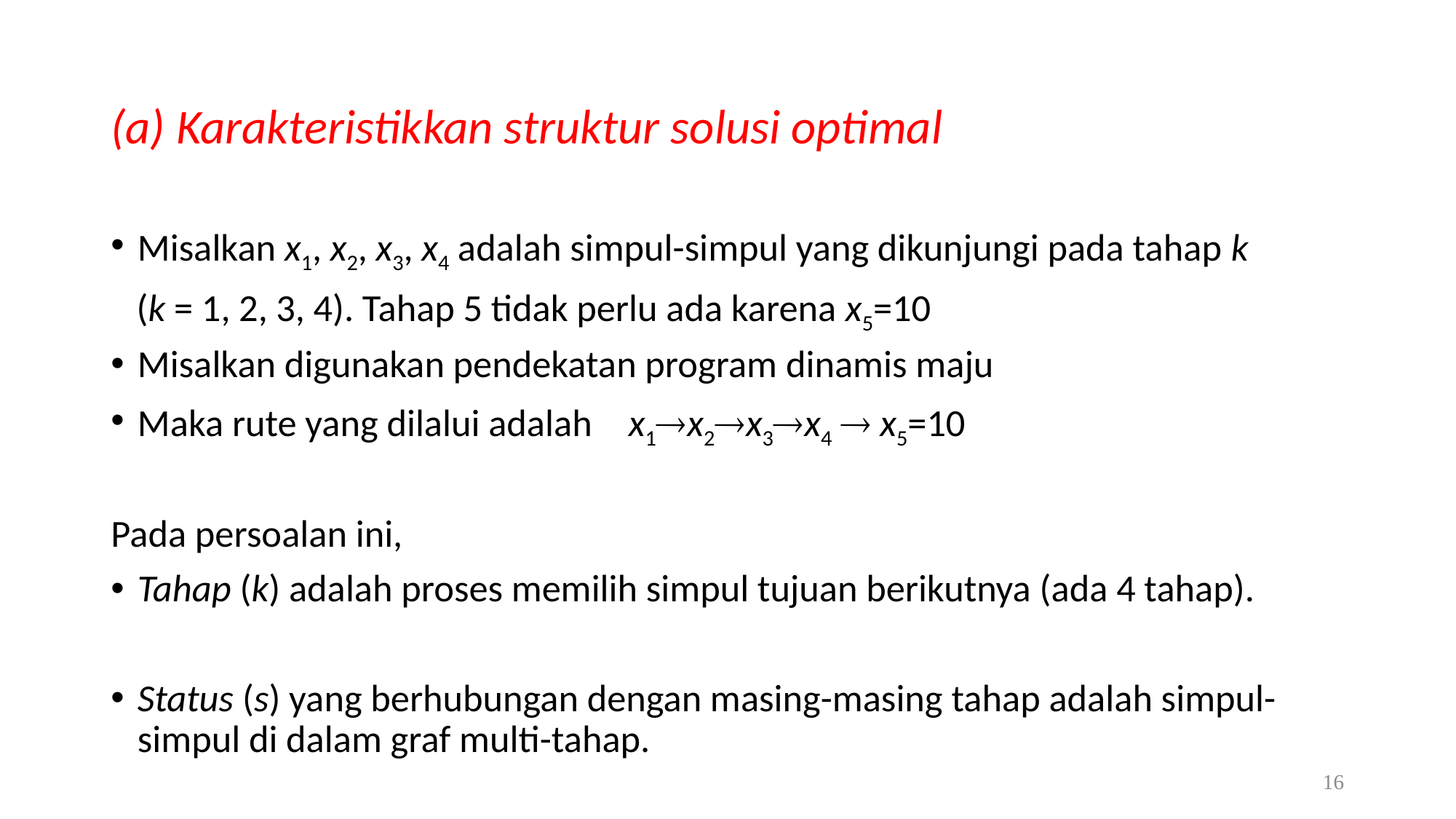

# (a) Karakteristikkan struktur solusi optimal
Misalkan x1, x2, x3, x4 adalah simpul-simpul yang dikunjungi pada tahap k
   (k = 1, 2, 3, 4). Tahap 5 tidak perlu ada karena x5=10
Misalkan digunakan pendekatan program dinamis maju
Maka rute yang dilalui adalah 	x1→x2→x3→x4 → x5=10

Pada persoalan ini,
Tahap (k) adalah proses memilih simpul tujuan berikutnya (ada 4 tahap).

Status (s) yang berhubungan dengan masing-masing tahap adalah simpul-simpul di dalam graf multi-tahap.

16